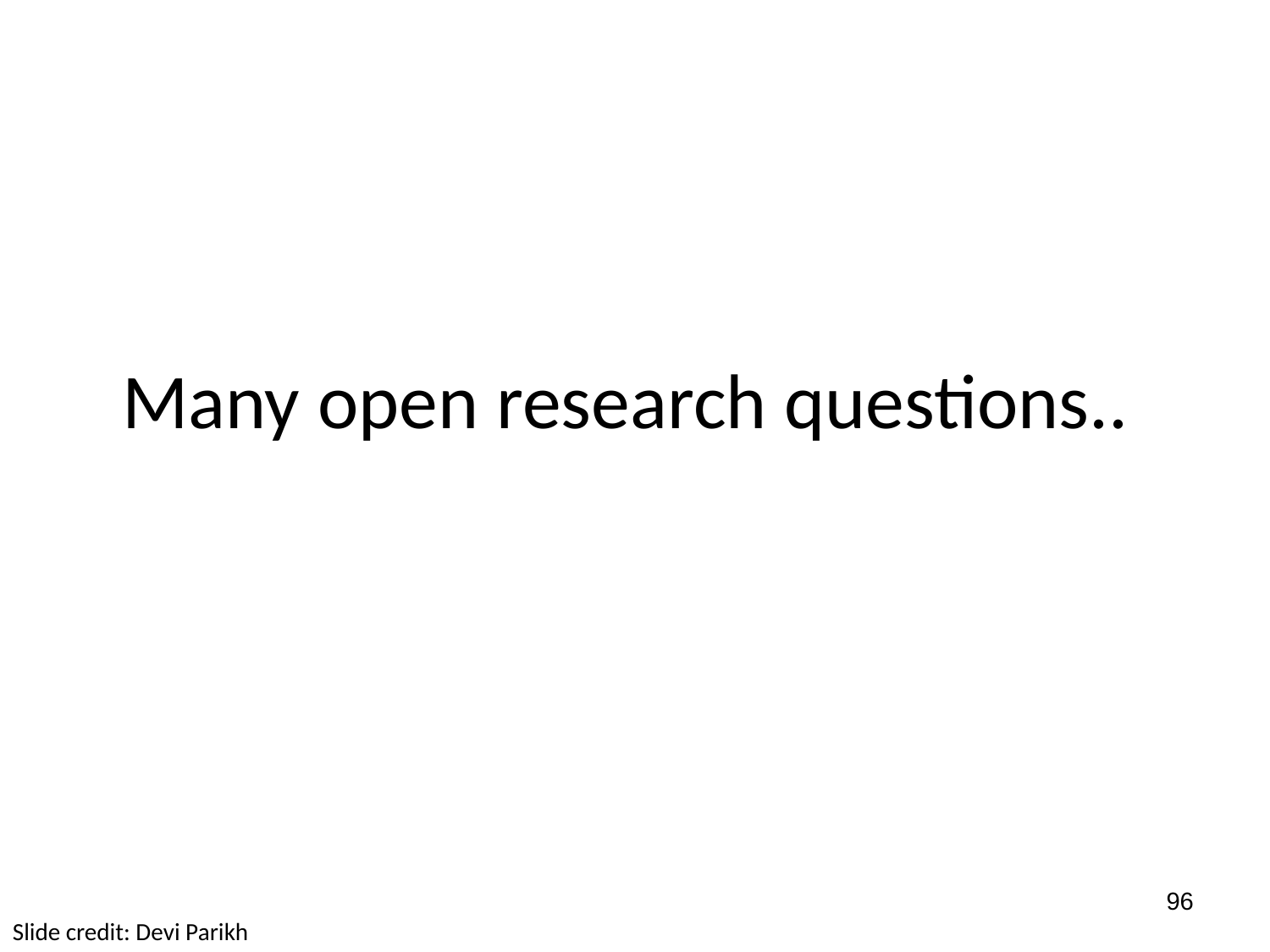

# Many open research questions..

96
Slide credit: Devi Parikh